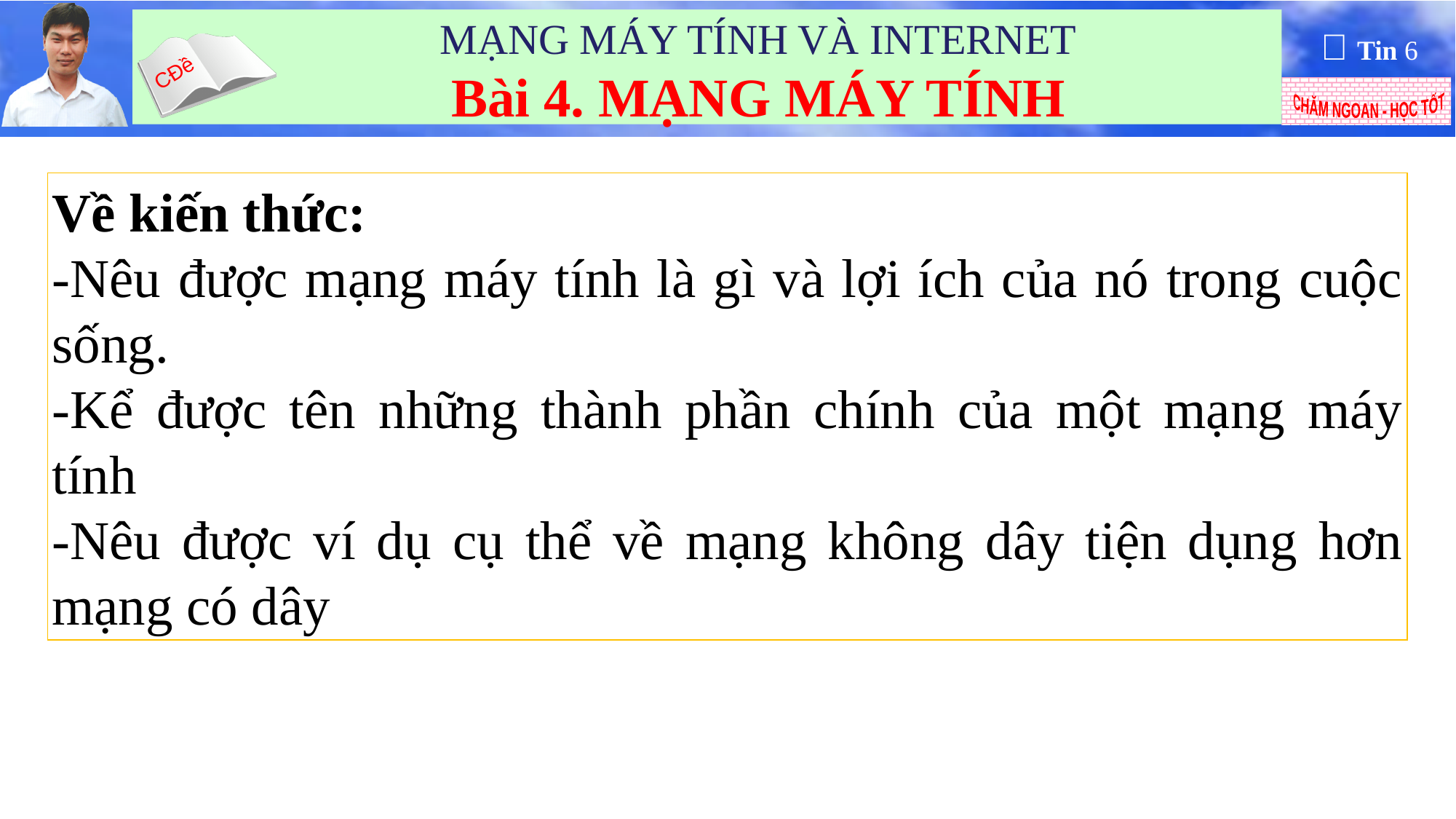

Về kiến thức:
-Nêu được mạng máy tính là gì và lợi ích của nó trong cuộc sống.
-Kể được tên những thành phần chính của một mạng máy tính
-Nêu được ví dụ cụ thể về mạng không dây tiện dụng hơn mạng có dây